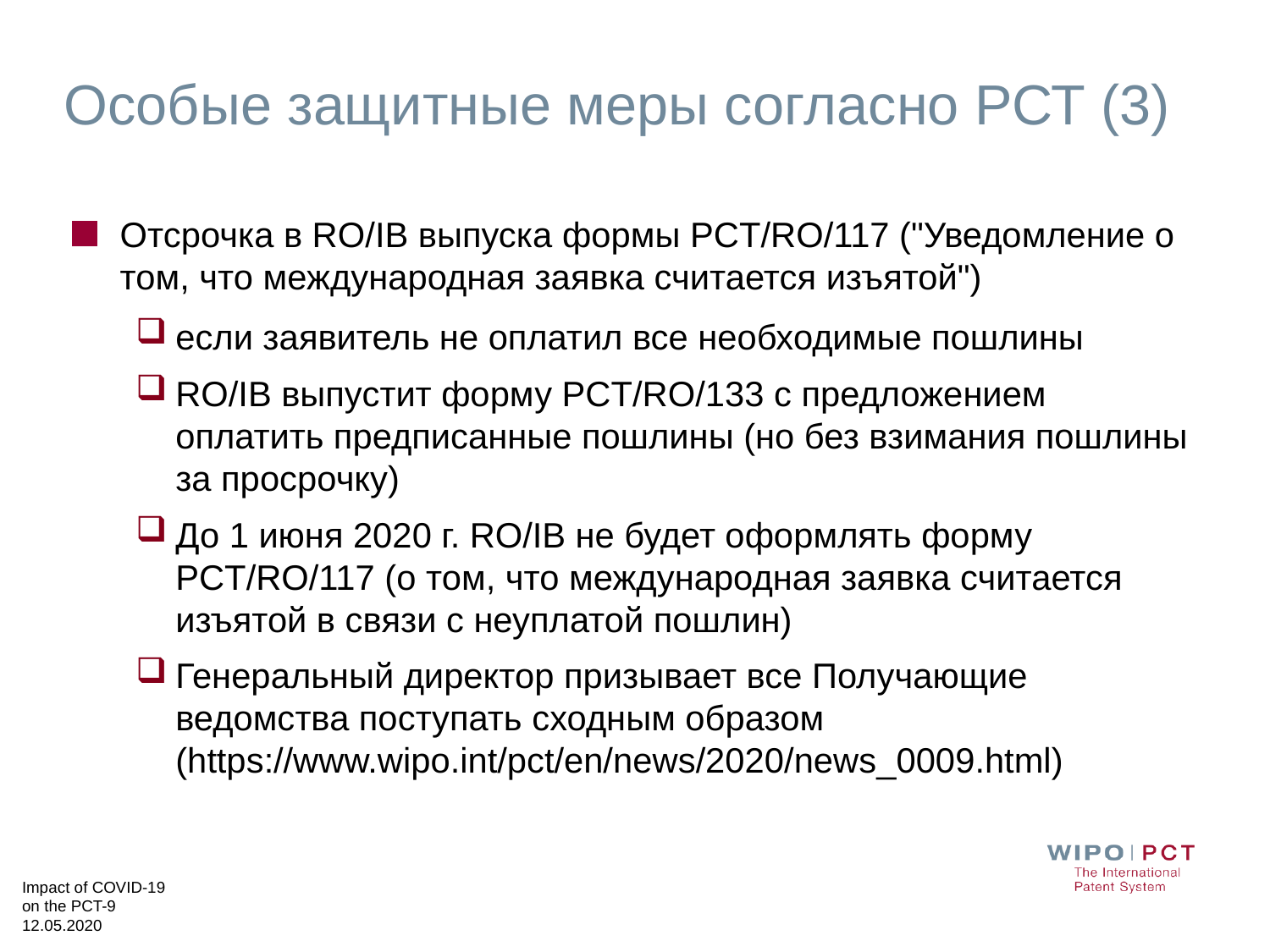

# Особые защитные меры согласно РСТ (3)
Отсрочка в RO/IB выпуска формы PCT/RO/117 ("Уведомление о том, что международная заявка считается изъятой")
если заявитель не оплатил все необходимые пошлины
RO/IB выпустит форму PCT/RO/133 с предложением оплатить предписанные пошлины (но без взимания пошлины за просрочку)
До 1 июня 2020 г. RO/IB не будет оформлять форму PCT/RO/117 (о том, что международная заявка считается изъятой в связи с неуплатой пошлин)
Генеральный директор призывает все Получающие ведомства поступать сходным образом (https://www.wipo.int/pct/en/news/2020/news_0009.html)